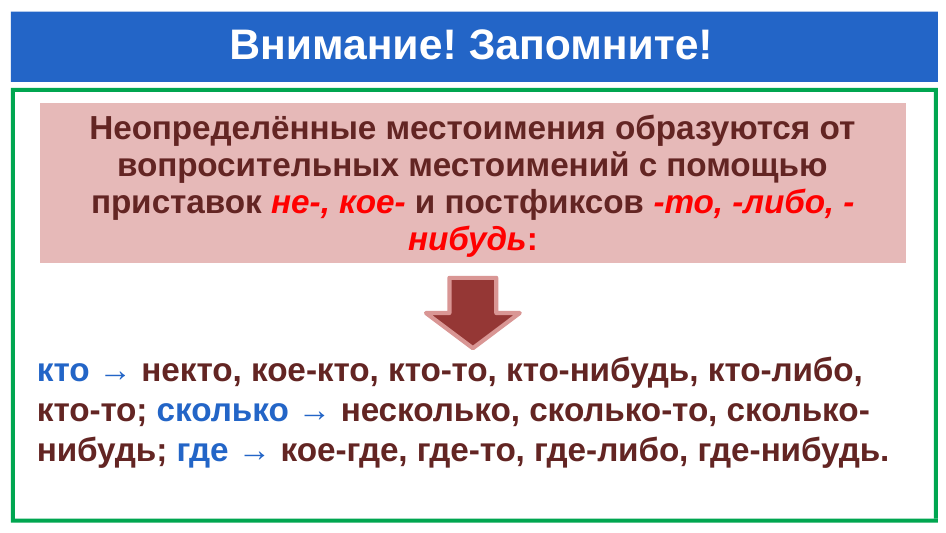

# Внимание! Запомните!
| Неопределённые местоимения образуются от вопросительных местоимений с помощью приставок не-, кое- и постфиксов -то, -либо, -нибудь: |
| --- |

 кто → некто, кое-кто, кто-то, кто-нибудь, кто-либо,
 кто-то; сколько → несколько, сколько-то, сколько-
 нибудь; где → кое-где, где-то, где-либо, где-нибудь.